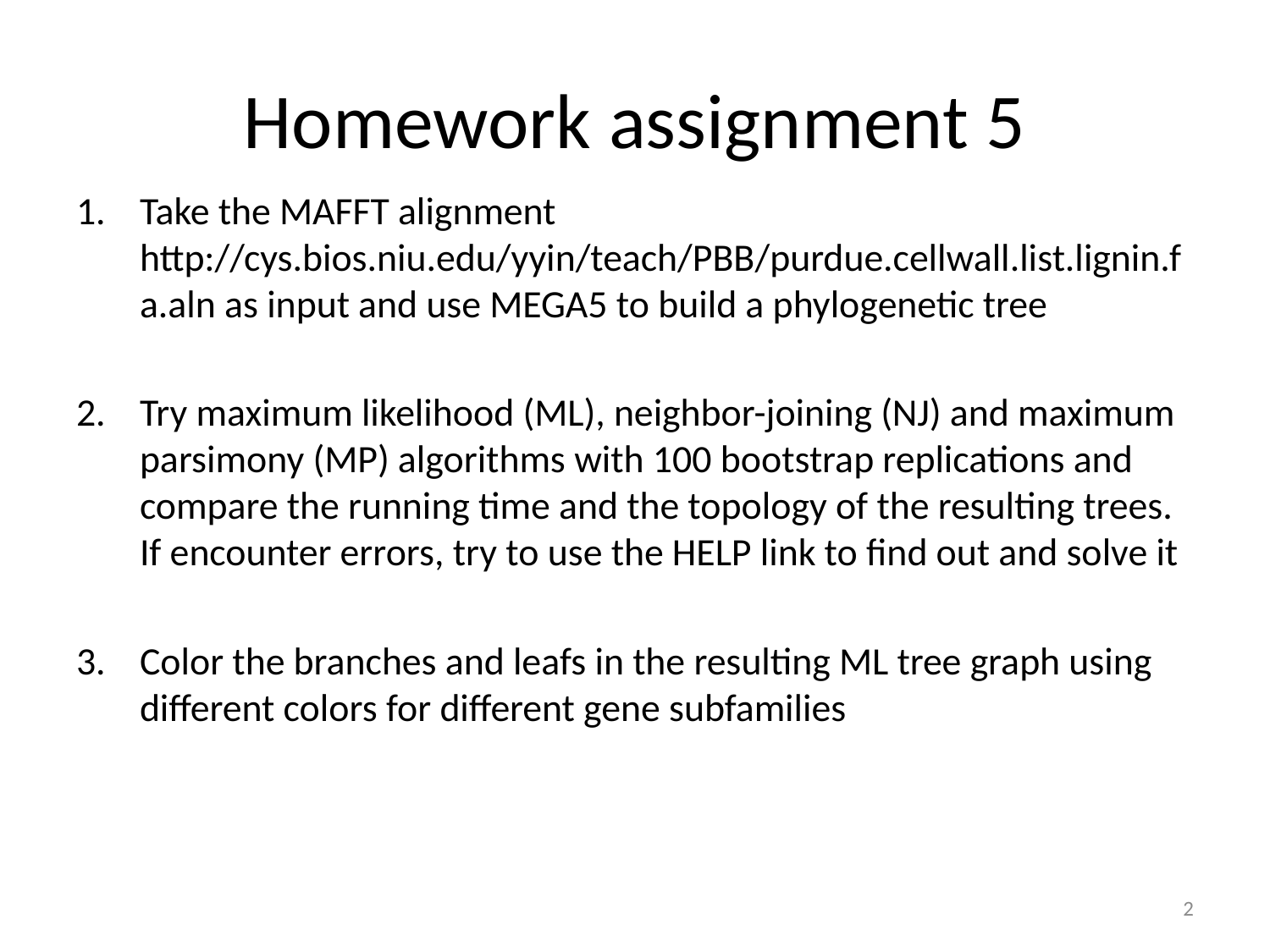

# Homework assignment 5
Take the MAFFT alignment http://cys.bios.niu.edu/yyin/teach/PBB/purdue.cellwall.list.lignin.fa.aln as input and use MEGA5 to build a phylogenetic tree

Try maximum likelihood (ML), neighbor-joining (NJ) and maximum parsimony (MP) algorithms with 100 bootstrap replications and compare the running time and the topology of the resulting trees. If encounter errors, try to use the HELP link to find out and solve it

Color the branches and leafs in the resulting ML tree graph using different colors for different gene subfamilies

2